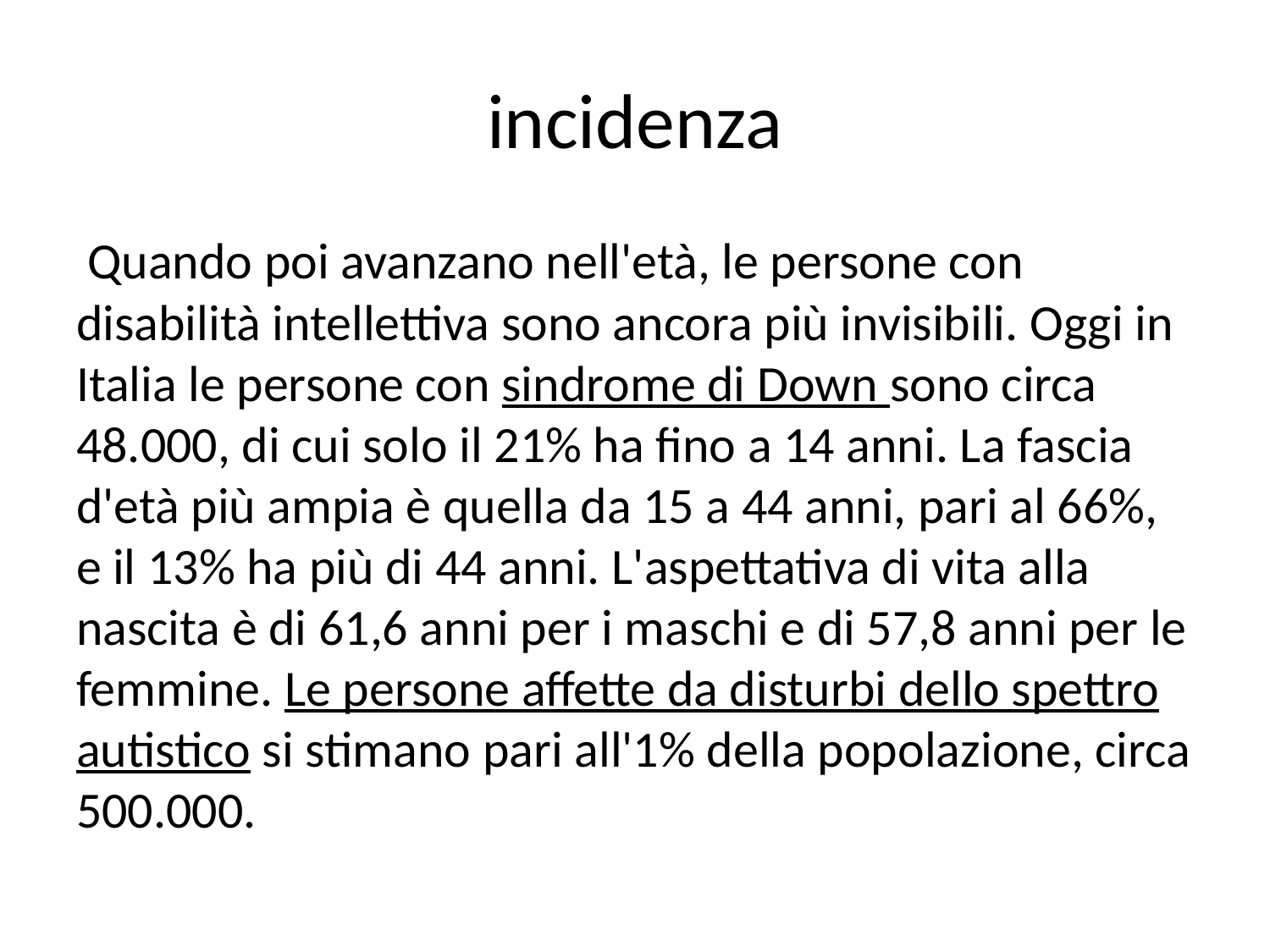

# incidenza
 Quando poi avanzano nell'età, le persone con disabilità intellettiva sono ancora più invisibili. Oggi in Italia le persone con sindrome di Down sono circa 48.000, di cui solo il 21% ha fino a 14 anni. La fascia d'età più ampia è quella da 15 a 44 anni, pari al 66%, e il 13% ha più di 44 anni. L'aspettativa di vita alla nascita è di 61,6 anni per i maschi e di 57,8 anni per le femmine. Le persone affette da disturbi dello spettro autistico si stimano pari all'1% della popolazione, circa 500.000.